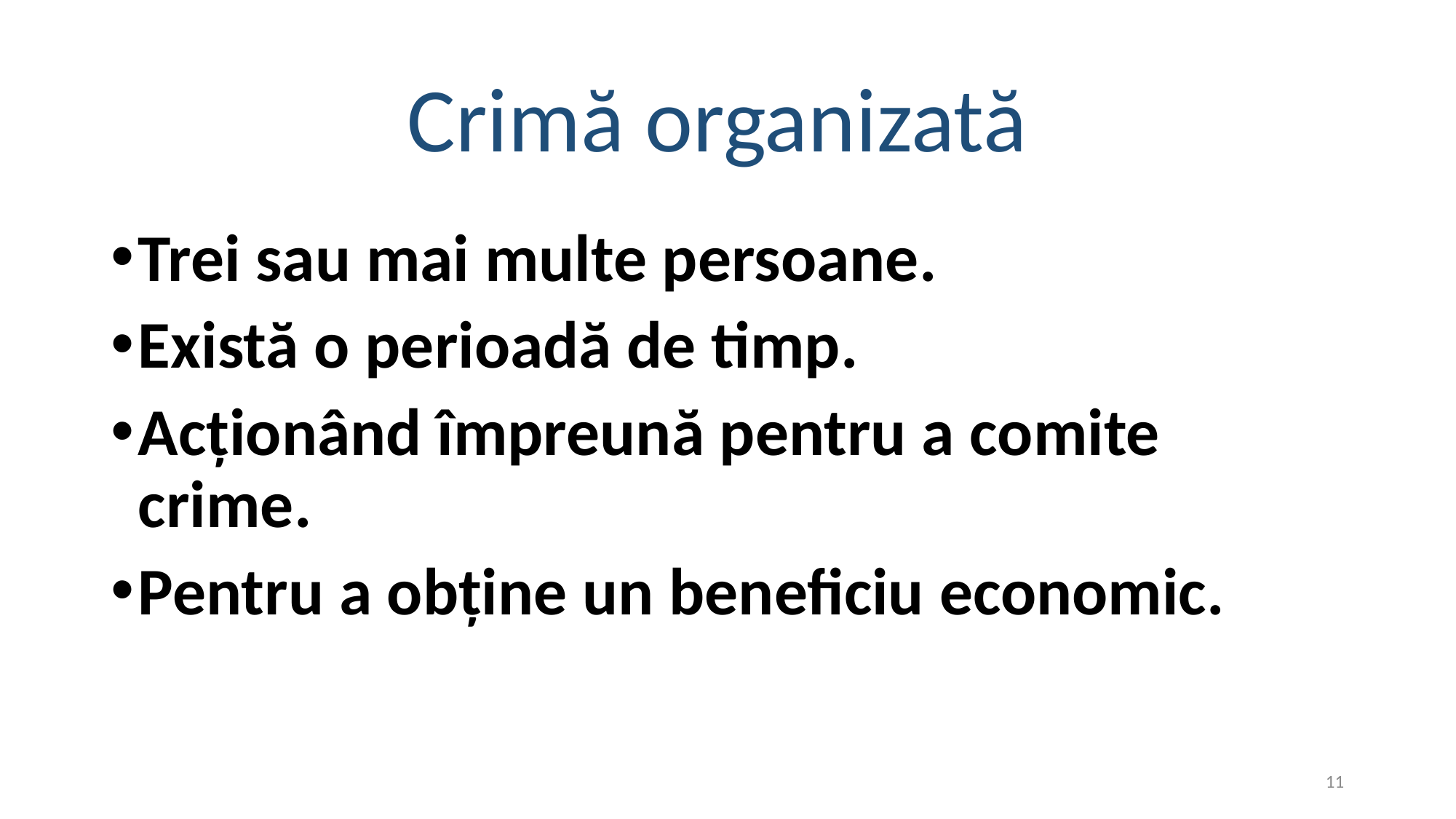

# Crimă organizată
Trei sau mai multe persoane.
Există o perioadă de timp.
Acționând împreună pentru a comite crime.
Pentru a obține un beneficiu economic.
11